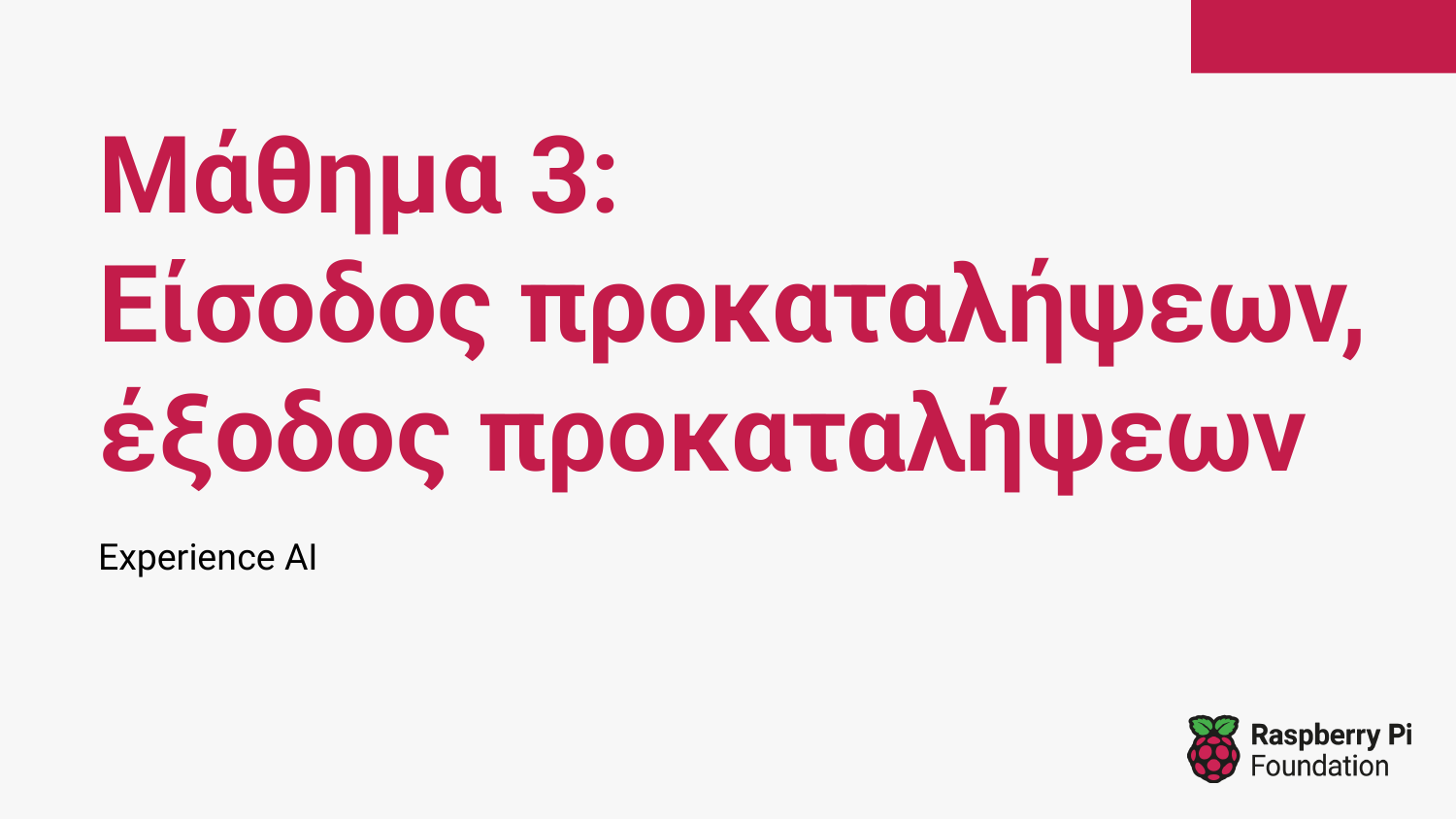

# Μάθημα 3:
Είσοδος προκαταλήψεων, έξοδος προκαταλήψεων
Experience AI